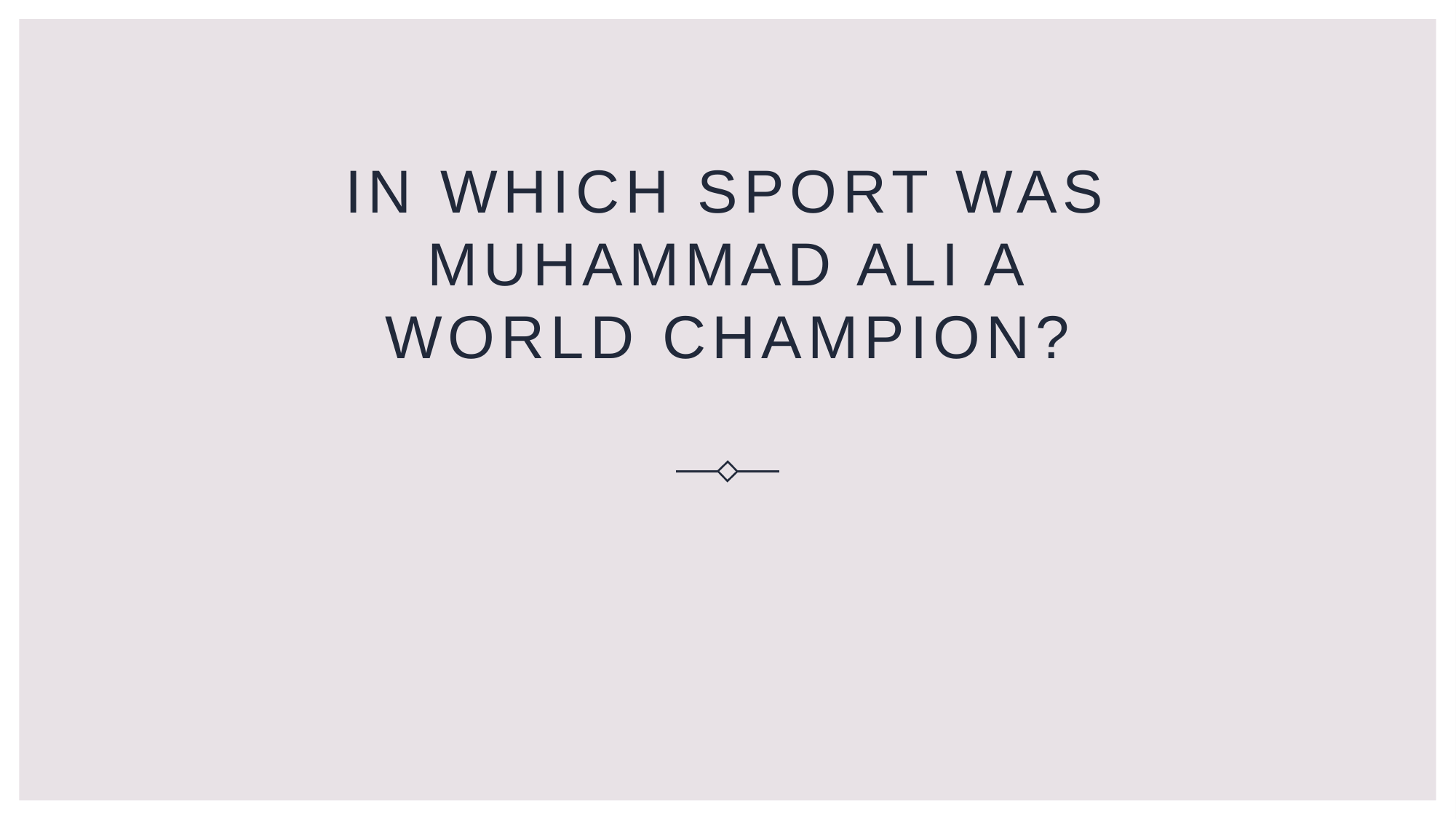

# In which sport was Muhammad Ali a world champion?